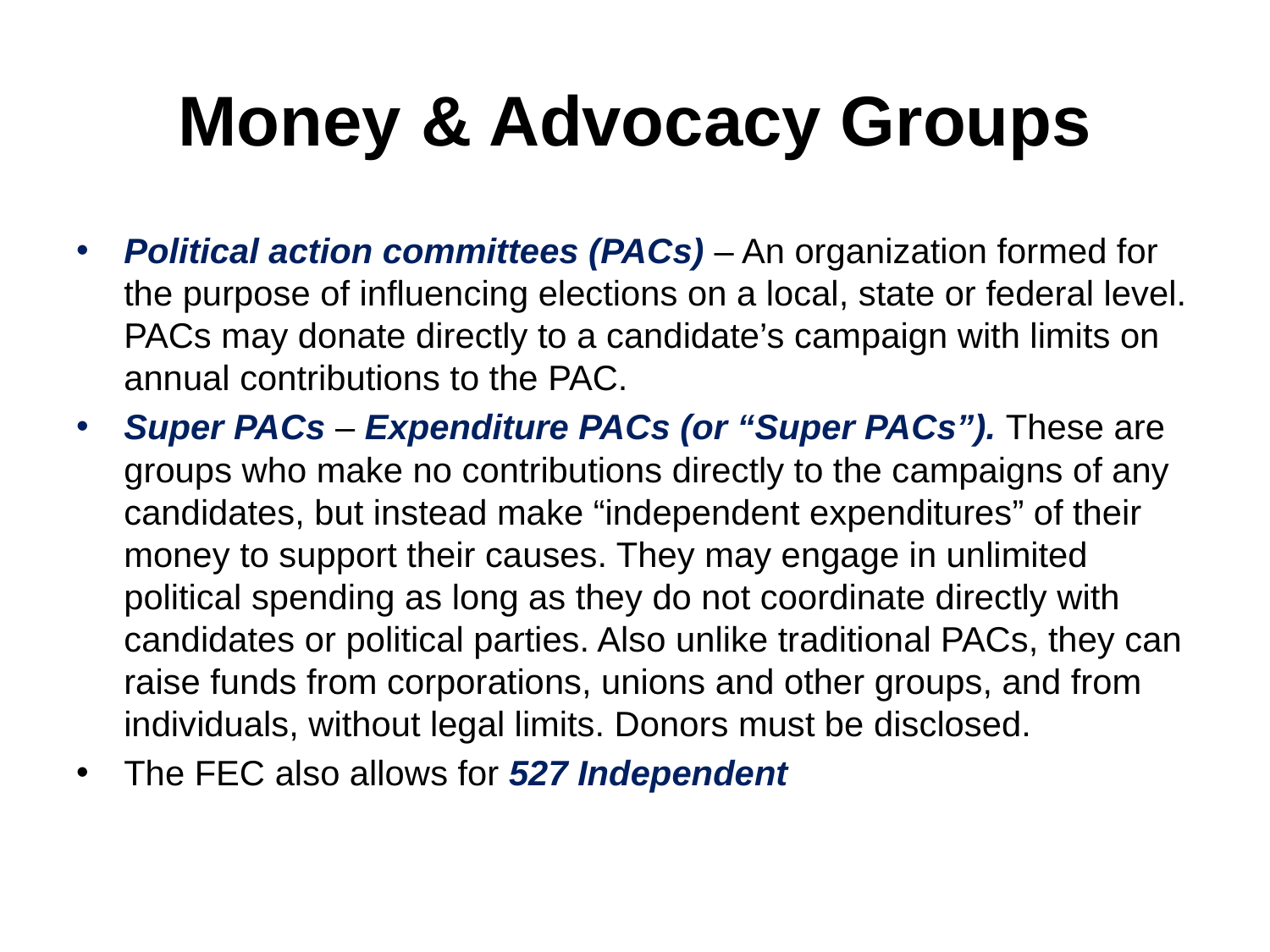

# Money & Advocacy Groups
Political action committees (PACs) – An organization formed for the purpose of influencing elections on a local, state or federal level. PACs may donate directly to a candidate’s campaign with limits on annual contributions to the PAC.
Super PACs – Expenditure PACs (or “Super PACs”). These are groups who make no contributions directly to the campaigns of any candidates, but instead make “independent expenditures” of their money to support their causes. They may engage in unlimited political spending as long as they do not coordinate directly with candidates or political parties. Also unlike traditional PACs, they can raise funds from corporations, unions and other groups, and from individuals, without legal limits. Donors must be disclosed.
The FEC also allows for 527 Independent